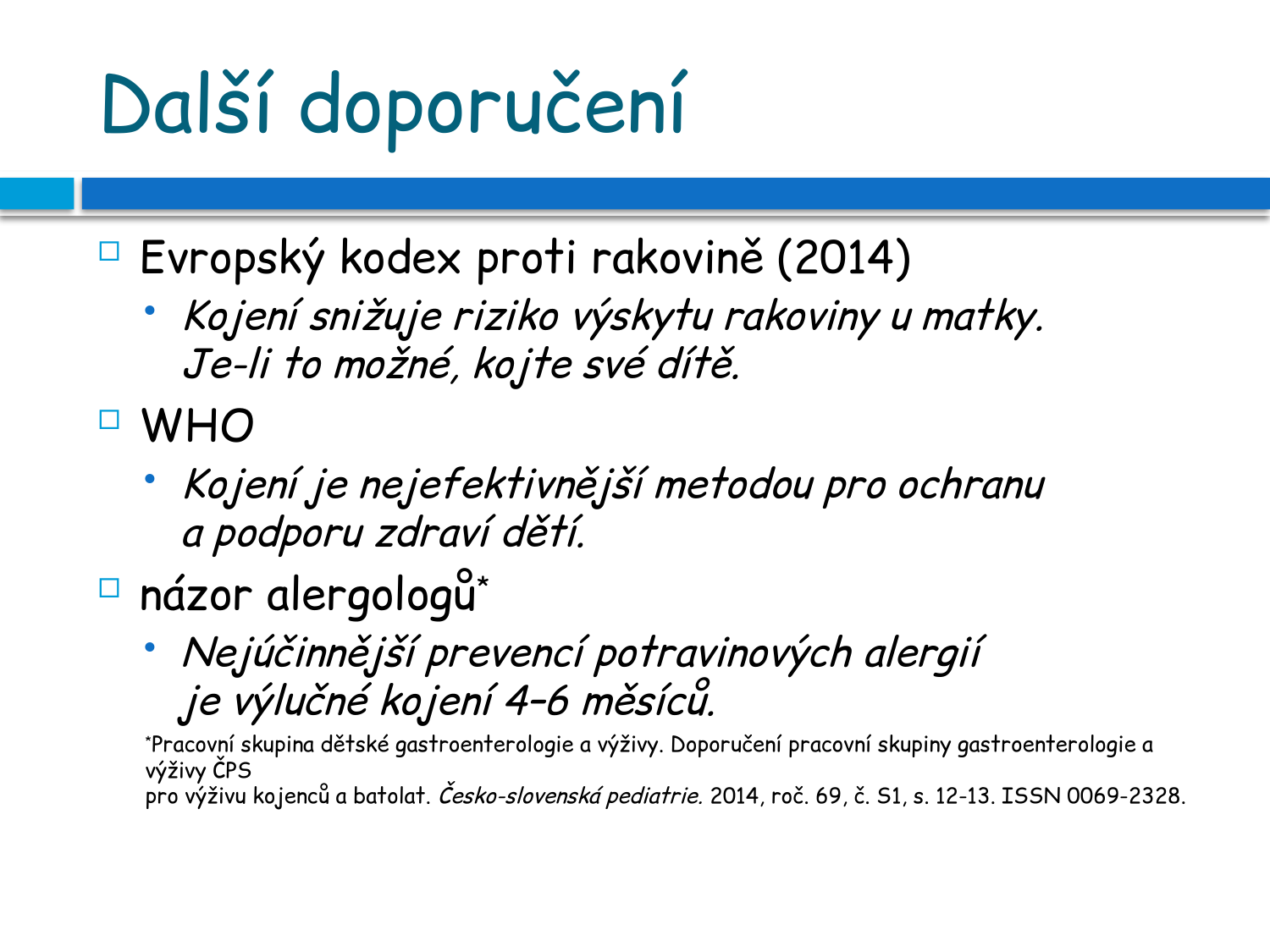

# Další doporučení
Evropský kodex proti rakovině (2014)
Kojení snižuje riziko výskytu rakoviny u matky.
Je-li to možné, kojte své dítě.
WHO
Kojení je nejefektivnější metodou pro ochranu
a podporu zdraví dětí.
názor alergologů*
Nejúčinnější prevencí potravinových alergií
je výlučné kojení 4–6 měsíců.
*Pracovní skupina dětské gastroenterologie a výživy. Doporučení pracovní skupiny gastroenterologie a výživy ČPS
pro výživu kojenců a batolat. Česko-slovenská pediatrie. 2014, roč. 69, č. S1, s. 12-13. ISSN 0069-2328.